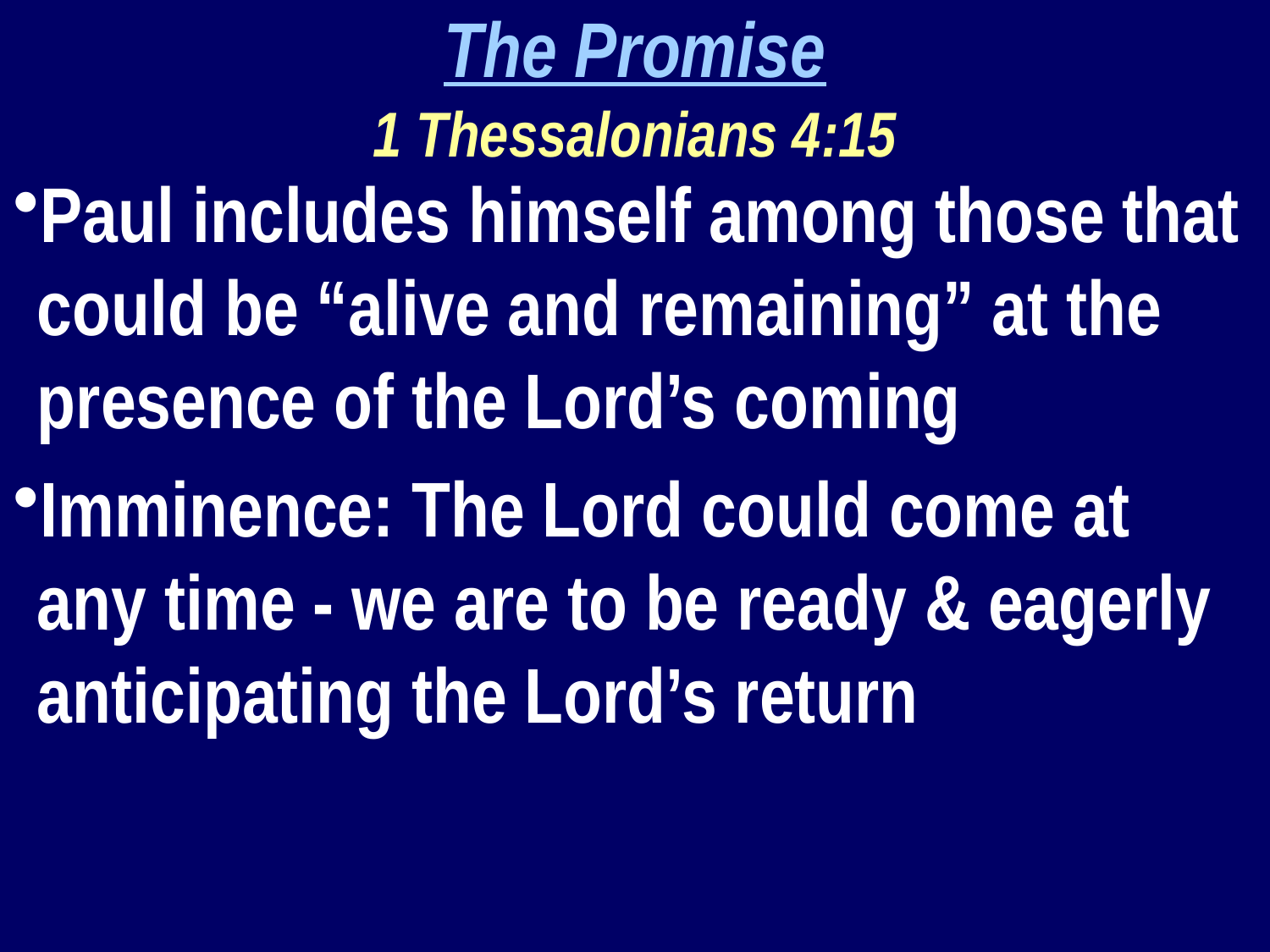

The Promise
1 Thessalonians 4:15
Paul includes himself among those that could be “alive and remaining” at the presence of the Lord’s coming
Imminence: The Lord could come at any time - we are to be ready & eagerly anticipating the Lord’s return